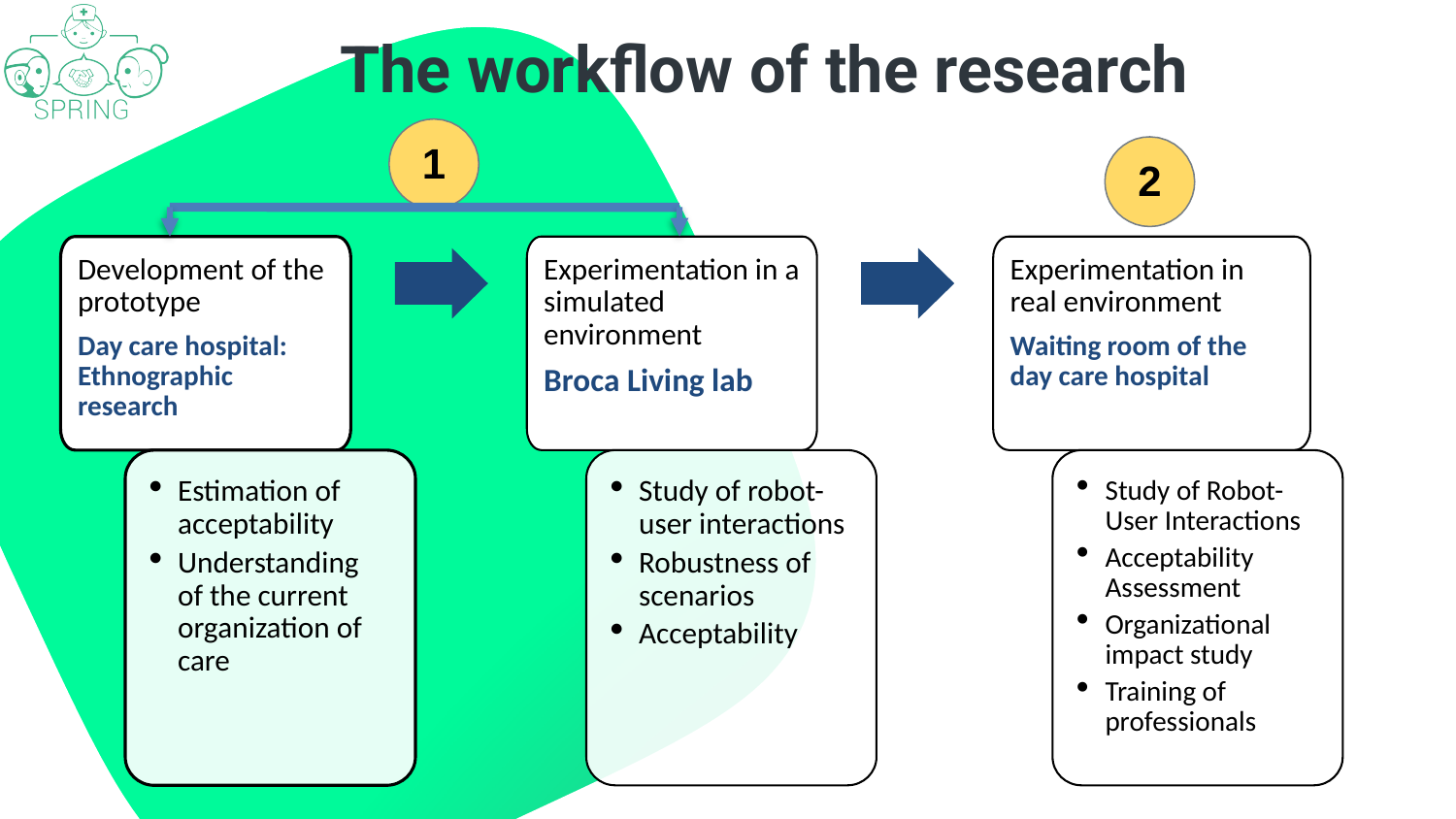

# The workflow of the research

1

2

Development of the prototype
Day care hospital: Ethnographic research
Experimentation in a simulated environment
Broca Living lab
Experimentation in real environment
Waiting room of the day care hospital

Estimation of acceptability
Understanding of the current organization of care
Study of robot-user interactions
Robustness of scenarios
Acceptability
Study of Robot-User Interactions
Acceptability Assessment
Organizational impact study
Training of professionals